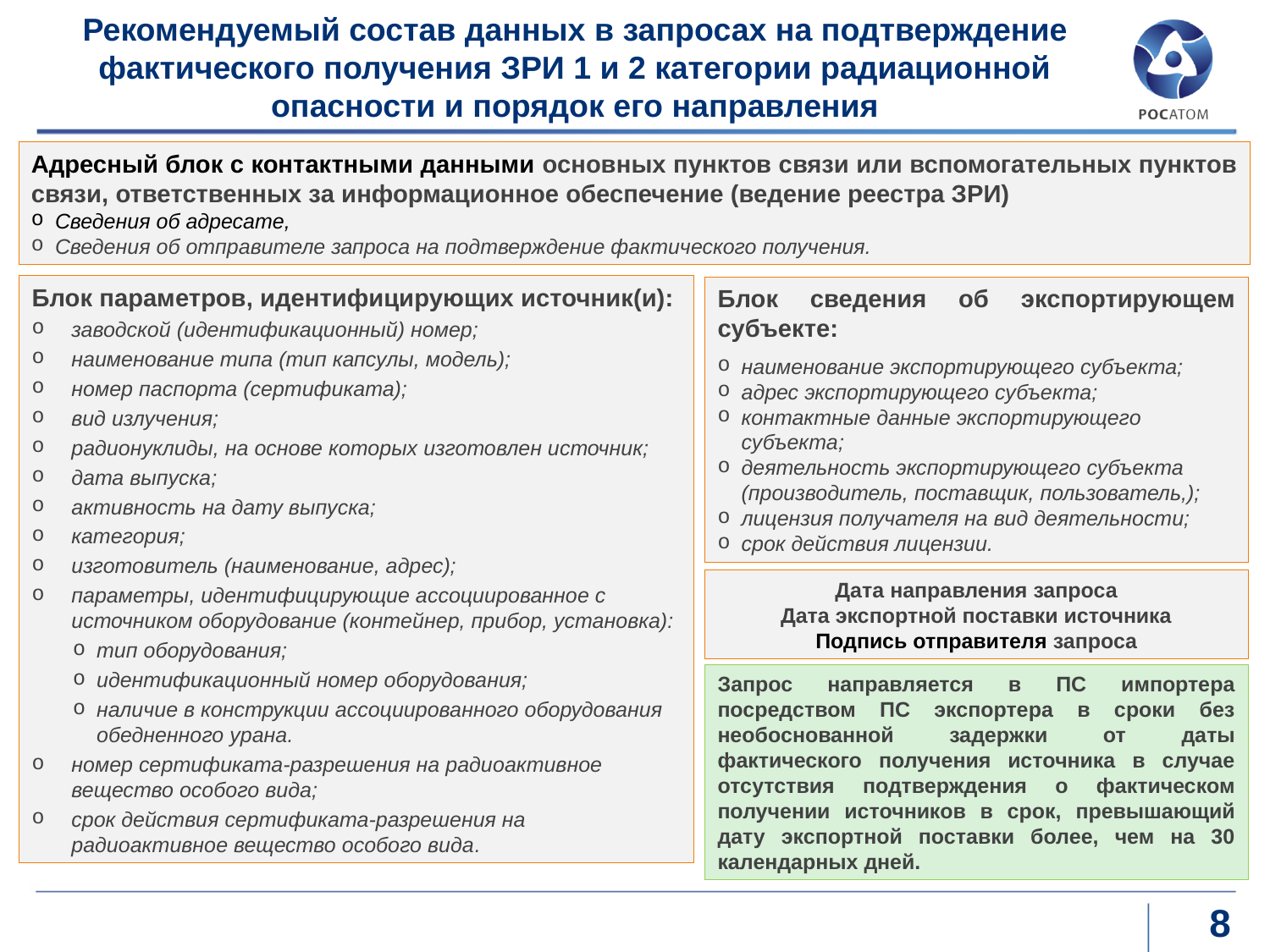

# Рекомендуемый состав данных в запросах на подтверждение фактического получения ЗРИ 1 и 2 категории радиационной опасности и порядок его направления
Адресный блок с контактными данными основных пунктов связи или вспомогательных пунктов связи, ответственных за информационное обеспечение (ведение реестра ЗРИ)
Сведения об адресате,
Сведения об отправителе запроса на подтверждение фактического получения.

Блок параметров, идентифицирующих источник(и):
заводской (идентификационный) номер;
наименование типа (тип капсулы, модель);
номер паспорта (сертификата);
вид излучения;
радионуклиды, на основе которых изготовлен источник;
дата выпуска;
активность на дату выпуска;
категория;
изготовитель (наименование, адрес);
параметры, идентифицирующие ассоциированное с источником оборудование (контейнер, прибор, установка):
тип оборудования;
идентификационный номер оборудования;
наличие в конструкции ассоциированного оборудования обедненного урана.
номер сертификата-разрешения на радиоактивное вещество особого вида;
срок действия сертификата-разрешения на радиоактивное вещество особого вида.
Блок сведения об экспортирующем субъекте:
наименование экспортирующего субъекта;
адрес экспортирующего субъекта;
контактные данные экспортирующего субъекта;
деятельность экспортирующего субъекта (производитель, поставщик, пользователь,);
лицензия получателя на вид деятельности;
срок действия лицензии.
Дата направления запроса
Дата экспортной поставки источника
Подпись отправителя запроса
Запрос направляется в ПС импортера посредством ПС экспортера в сроки без необоснованной задержки от даты фактического получения источника в случае отсутствия подтверждения о фактическом получении источников в срок, превышающий дату экспортной поставки более, чем на 30 календарных дней.
8